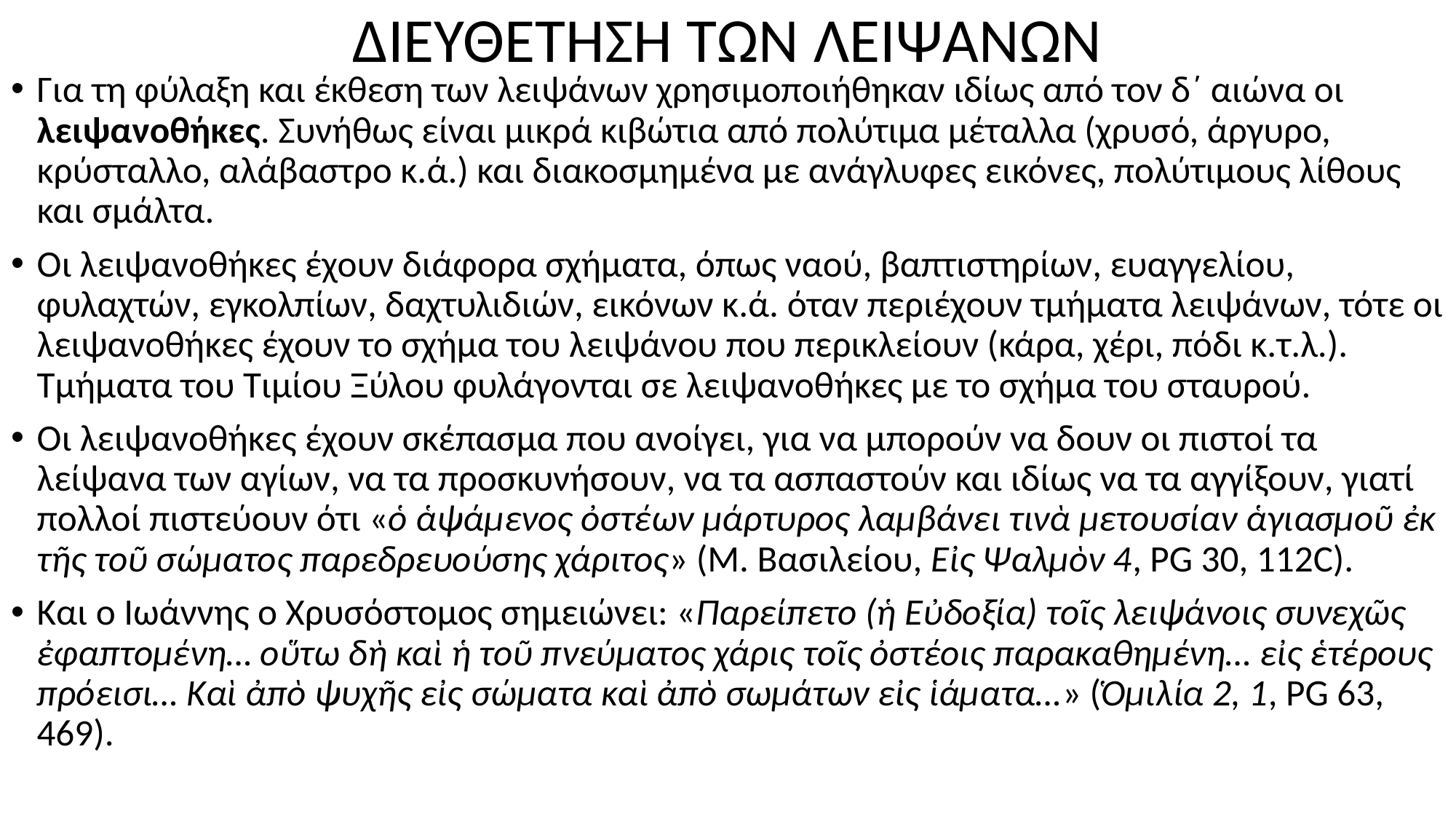

# ΔΙΕΥΘΕΤΗΣΗ ΤΩΝ ΛΕΙΨΑΝΩΝ
Για τη φύλαξη και έκθεση των λειψάνων χρησιμοποιήθηκαν ιδίως από τον δ΄ αιώνα οι λειψανοθήκες. Συνήθως είναι μικρά κιβώτια από πολύτιμα μέταλλα (χρυσό, άργυρο, κρύσταλλο, αλάβαστρο κ.ά.) και διακοσμημένα με ανάγλυφες εικόνες, πολύτιμους λίθους και σμάλτα.
Οι λειψανοθήκες έχουν διάφορα σχήματα, όπως ναού, βαπτιστηρίων, ευαγγελίου, φυλαχτών, εγκολπίων, δαχτυλιδιών, εικόνων κ.ά. όταν περιέχουν τμήματα λειψάνων, τότε οι λειψανοθήκες έχουν το σχήμα του λειψάνου που περικλείουν (κάρα, χέρι, πόδι κ.τ.λ.). Τμήματα του Τιμίου Ξύλου φυλάγονται σε λειψανοθήκες με το σχήμα του σταυρού.
Οι λειψανοθήκες έχουν σκέπασμα που ανοίγει, για να μπορούν να δουν οι πιστοί τα λείψανα των αγίων, να τα προσκυνήσουν, να τα ασπαστούν και ιδίως να τα αγγίξουν, γιατί πολλοί πιστεύουν ότι «ὁ ἁψάμενος ὀστέων μάρτυρος λαμβάνει τινὰ μετουσίαν ἁγιασμοῦ ἐκ τῆς τοῦ σώματος παρεδρευούσης χάριτος» (Μ. Βασιλείου, Εἰς Ψαλμὸν 4, PG 30, 112C).
Και ο Ιωάννης ο Χρυσόστομος σημειώνει: «Παρείπετο (ἡ Εὐδοξία) τοῖς λειψάνοις συνεχῶς ἐφαπτομένη… οὕτω δὴ καὶ ἡ τοῦ πνεύματος χάρις τοῖς ὀστέοις παρακαθημένη… εἰς ἑτέρους πρόεισι… Καὶ ἀπὸ ψυχῆς εἰς σώματα καὶ ἀπὸ σωμάτων εἰς ἱάματα…» (Ὁμιλία 2, 1, PG 63, 469).